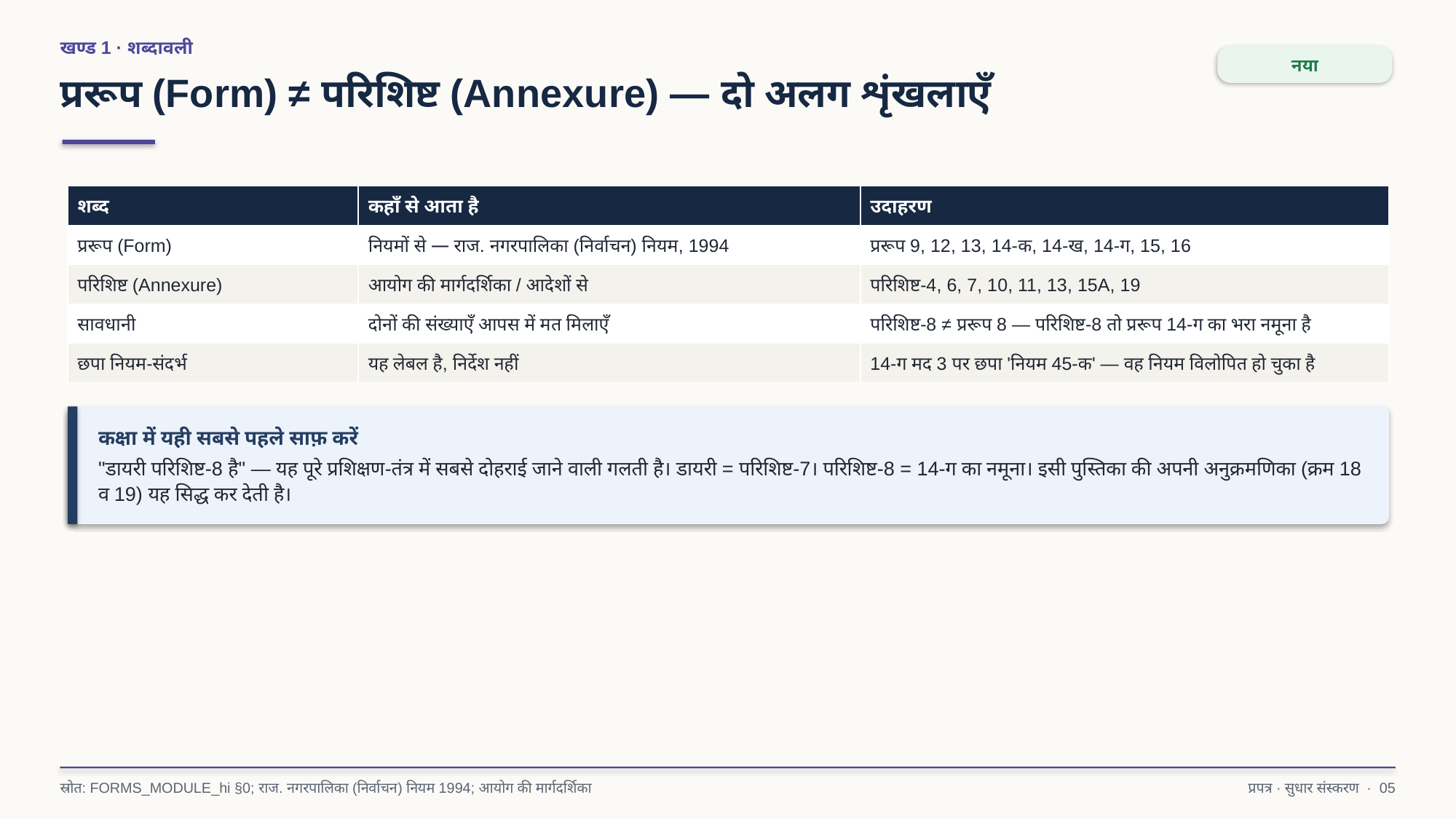

खण्ड 1 · शब्दावली
नया
प्ररूप (Form) ≠ परिशिष्ट (Annexure) — दो अलग शृंखलाएँ

| शब्द | कहाँ से आता है | उदाहरण |
| --- | --- | --- |
| प्ररूप (Form) | नियमों से — राज. नगरपालिका (निर्वाचन) नियम, 1994 | प्ररूप 9, 12, 13, 14-क, 14-ख, 14-ग, 15, 16 |
| परिशिष्ट (Annexure) | आयोग की मार्गदर्शिका / आदेशों से | परिशिष्ट-4, 6, 7, 10, 11, 13, 15A, 19 |
| सावधानी | दोनों की संख्याएँ आपस में मत मिलाएँ | परिशिष्ट-8 ≠ प्ररूप 8 — परिशिष्ट-8 तो प्ररूप 14-ग का भरा नमूना है |
| छपा नियम-संदर्भ | यह लेबल है, निर्देश नहीं | 14-ग मद 3 पर छपा 'नियम 45-क' — वह नियम विलोपित हो चुका है |

कक्षा में यही सबसे पहले साफ़ करें
"डायरी परिशिष्ट-8 है" — यह पूरे प्रशिक्षण-तंत्र में सबसे दोहराई जाने वाली गलती है। डायरी = परिशिष्ट-7। परिशिष्ट-8 = 14-ग का नमूना। इसी पुस्तिका की अपनी अनुक्रमणिका (क्रम 18 व 19) यह सिद्ध कर देती है।

स्रोत: FORMS_MODULE_hi §0; राज. नगरपालिका (निर्वाचन) नियम 1994; आयोग की मार्गदर्शिका
प्रपत्र · सुधार संस्करण  ·  05